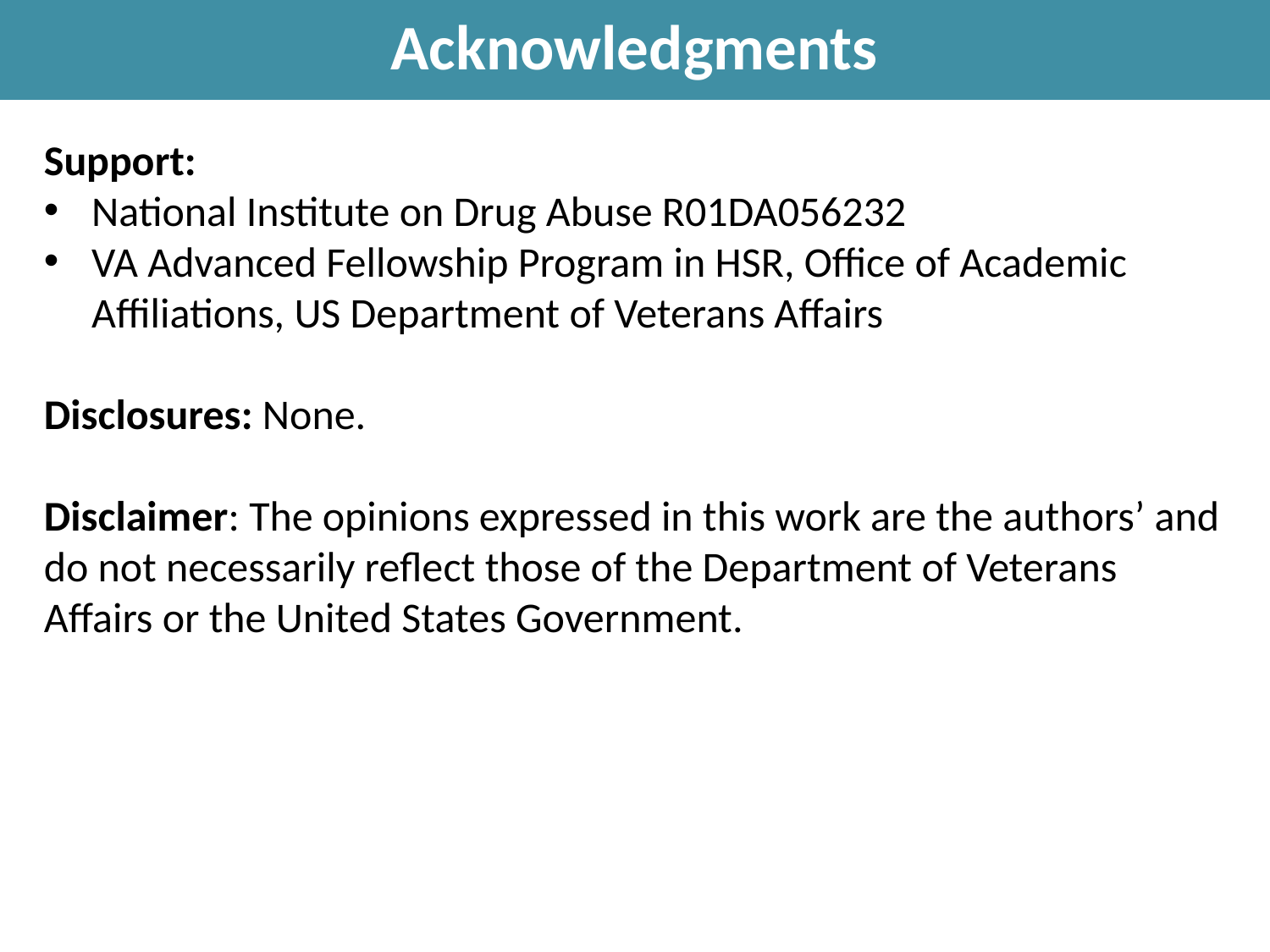

Acknowledgments
Support:
National Institute on Drug Abuse R01DA056232
VA Advanced Fellowship Program in HSR, Office of Academic Affiliations, US Department of Veterans Affairs

Disclosures: None.

Disclaimer: The opinions expressed in this work are the authors’ and do not necessarily reflect those of the Department of Veterans Affairs or the United States Government.